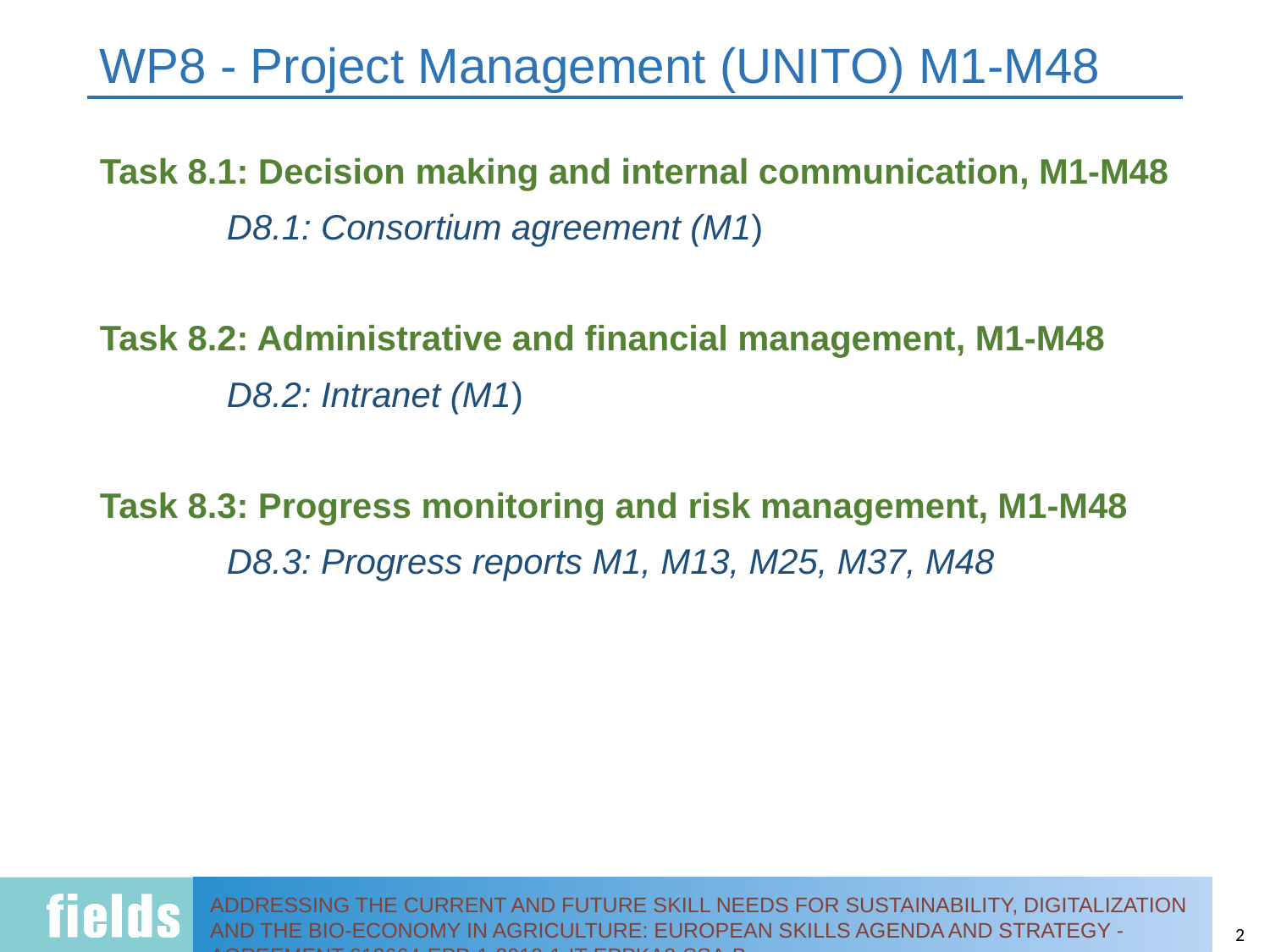

# WP8 - Project Management (UNITO) M1-M48
Task 8.1: Decision making and internal communication, M1-M48
	D8.1: Consortium agreement (M1)

Task 8.2: Administrative and financial management, M1-M48
	D8.2: Intranet (M1)

Task 8.3: Progress monitoring and risk management, M1-M48
	D8.3: Progress reports M1, M13, M25, M37, M48

2